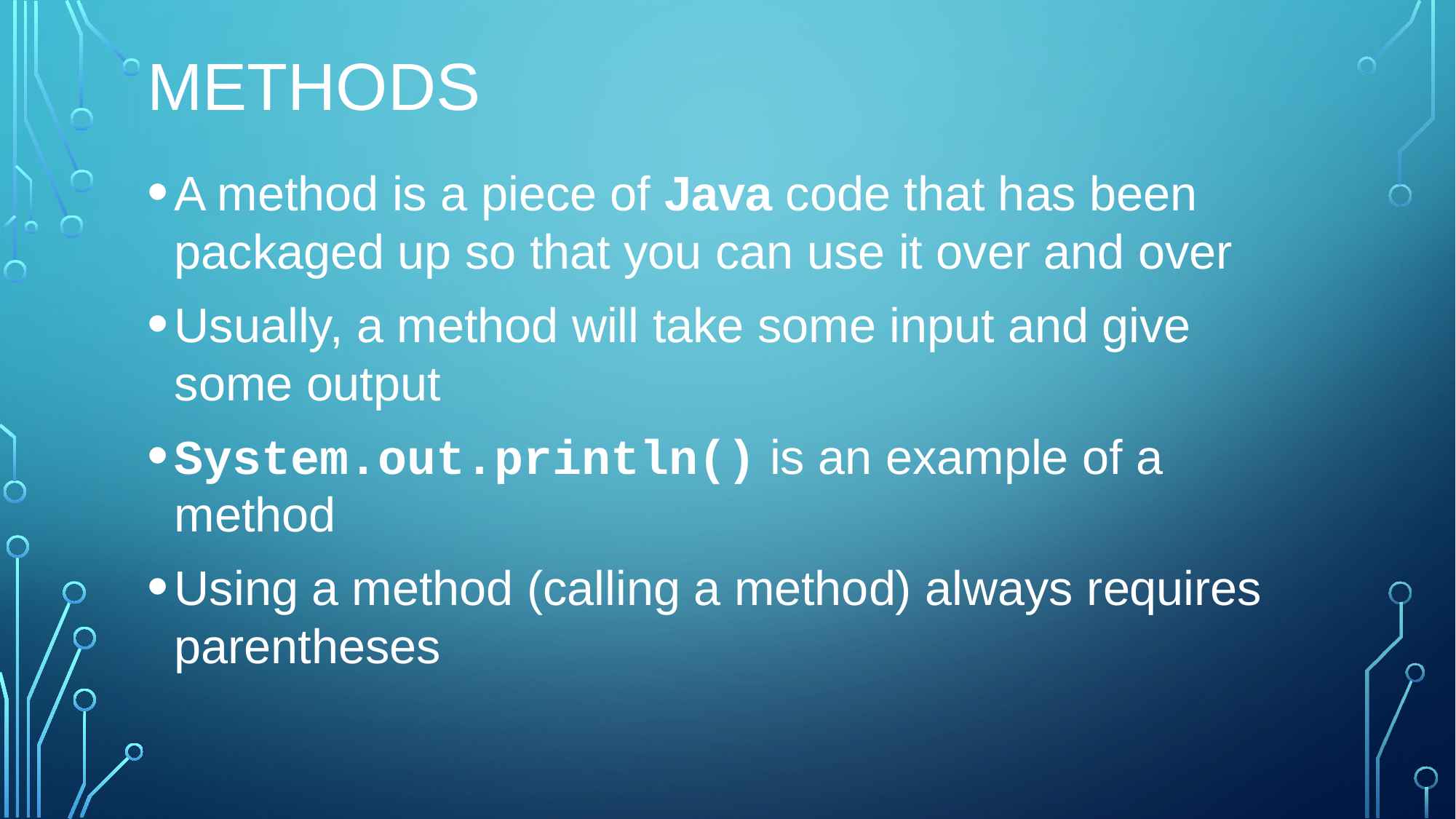

# Methods
A method is a piece of Java code that has been packaged up so that you can use it over and over
Usually, a method will take some input and give some output
System.out.println() is an example of a method
Using a method (calling a method) always requires parentheses